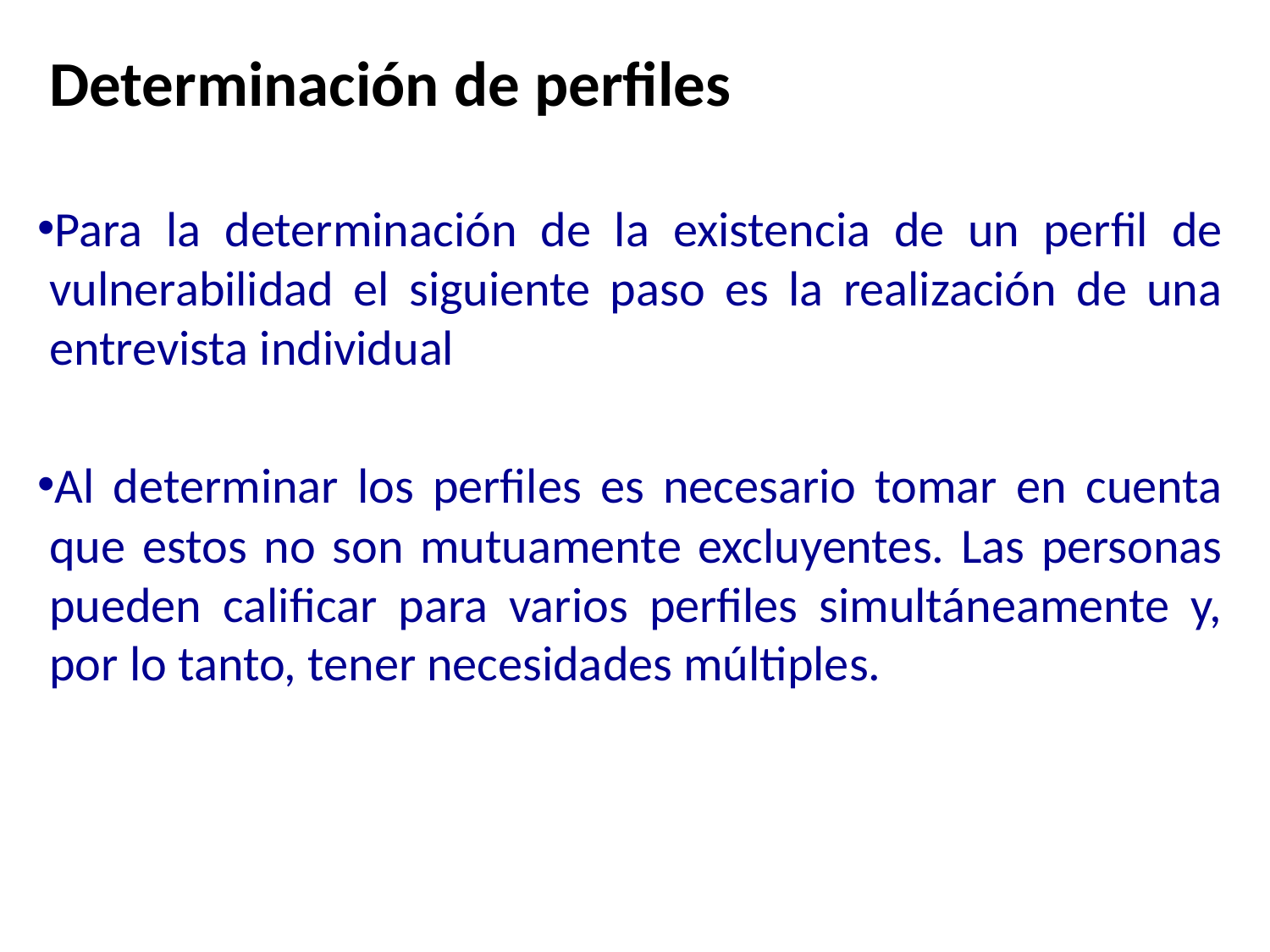

Determinación de perfiles

Para la determinación de la existencia de un perfil de vulnerabilidad el siguiente paso es la realización de una entrevista individual

Al determinar los perfiles es necesario tomar en cuenta que estos no son mutuamente excluyentes. Las personas pueden calificar para varios perfiles simultáneamente y, por lo tanto, tener necesidades múltiples.